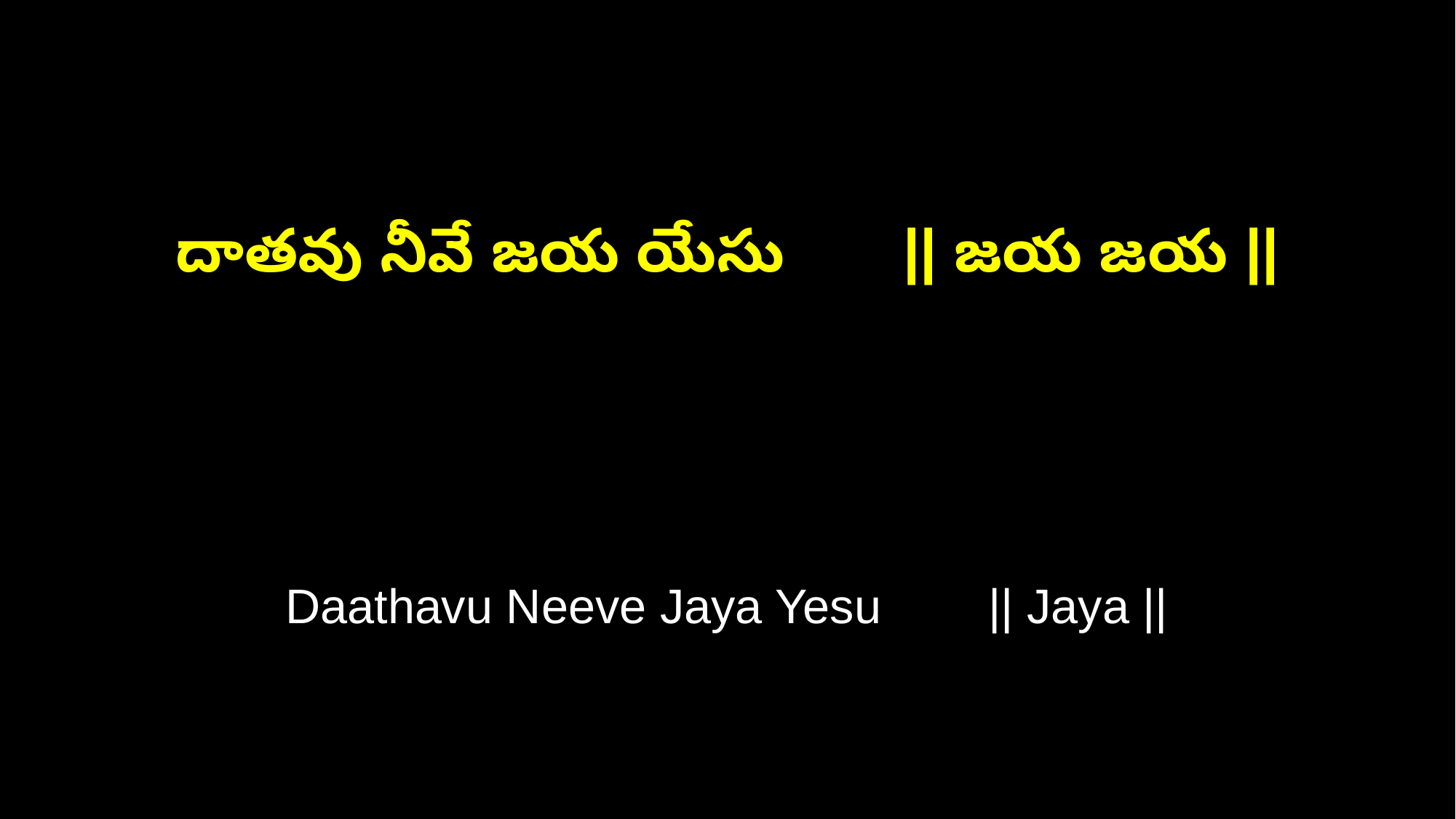

దాతవు నీవే జయ యేసు       || జయ జయ ||
Daathavu Neeve Jaya Yesu        || Jaya ||